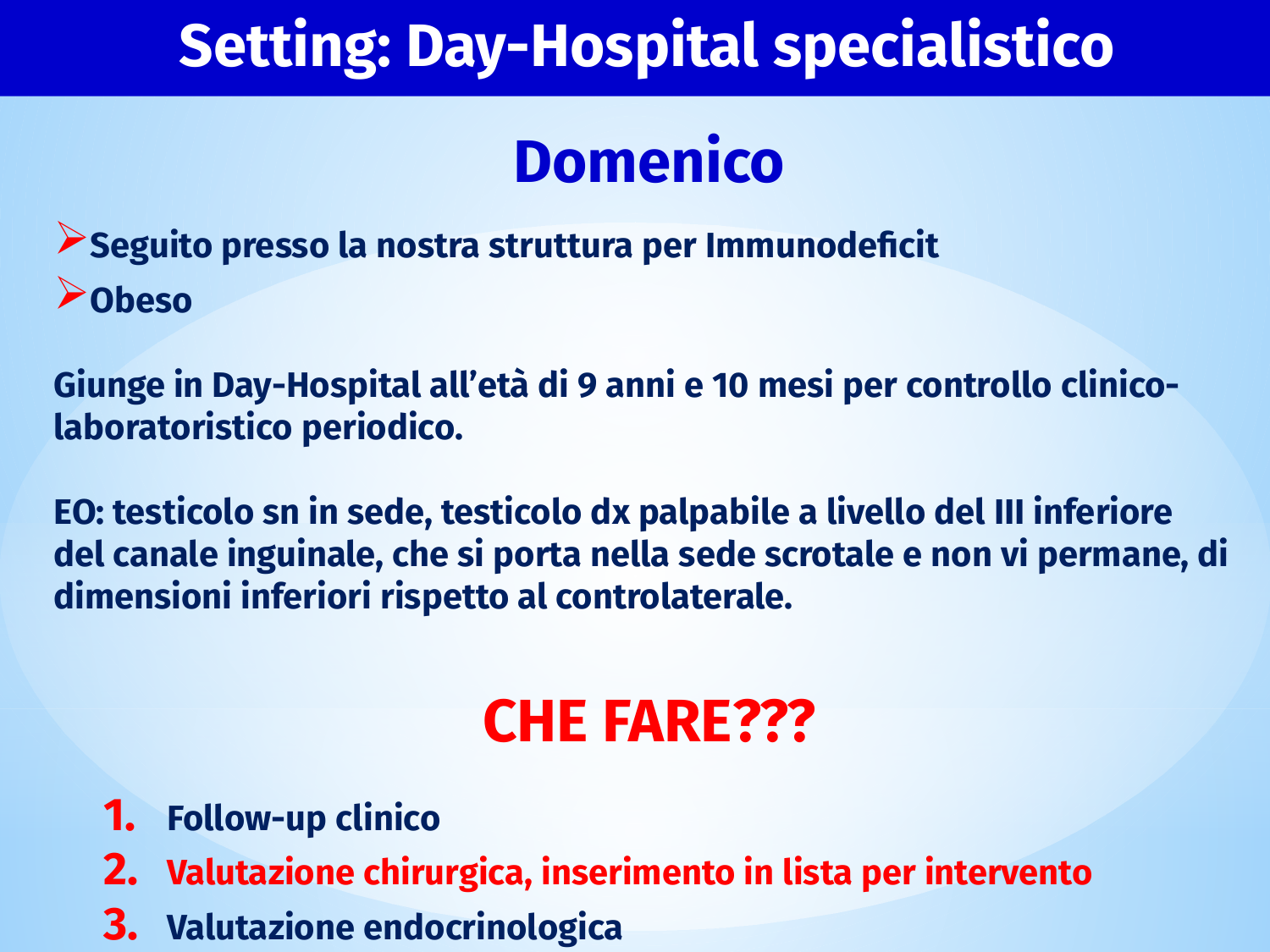

Setting: Day-Hospital specialistico
Domenico
Seguito presso la nostra struttura per Immunodeficit
Obeso

Giunge in Day-Hospital all’età di 9 anni e 10 mesi per controllo clinico-laboratoristico periodico.

EO: testicolo sn in sede, testicolo dx palpabile a livello del III inferiore del canale inguinale, che si porta nella sede scrotale e non vi permane, di dimensioni inferiori rispetto al controlaterale.

CHE FARE???
Follow-up clinico
Valutazione chirurgica, inserimento in lista per intervento
Valutazione endocrinologica